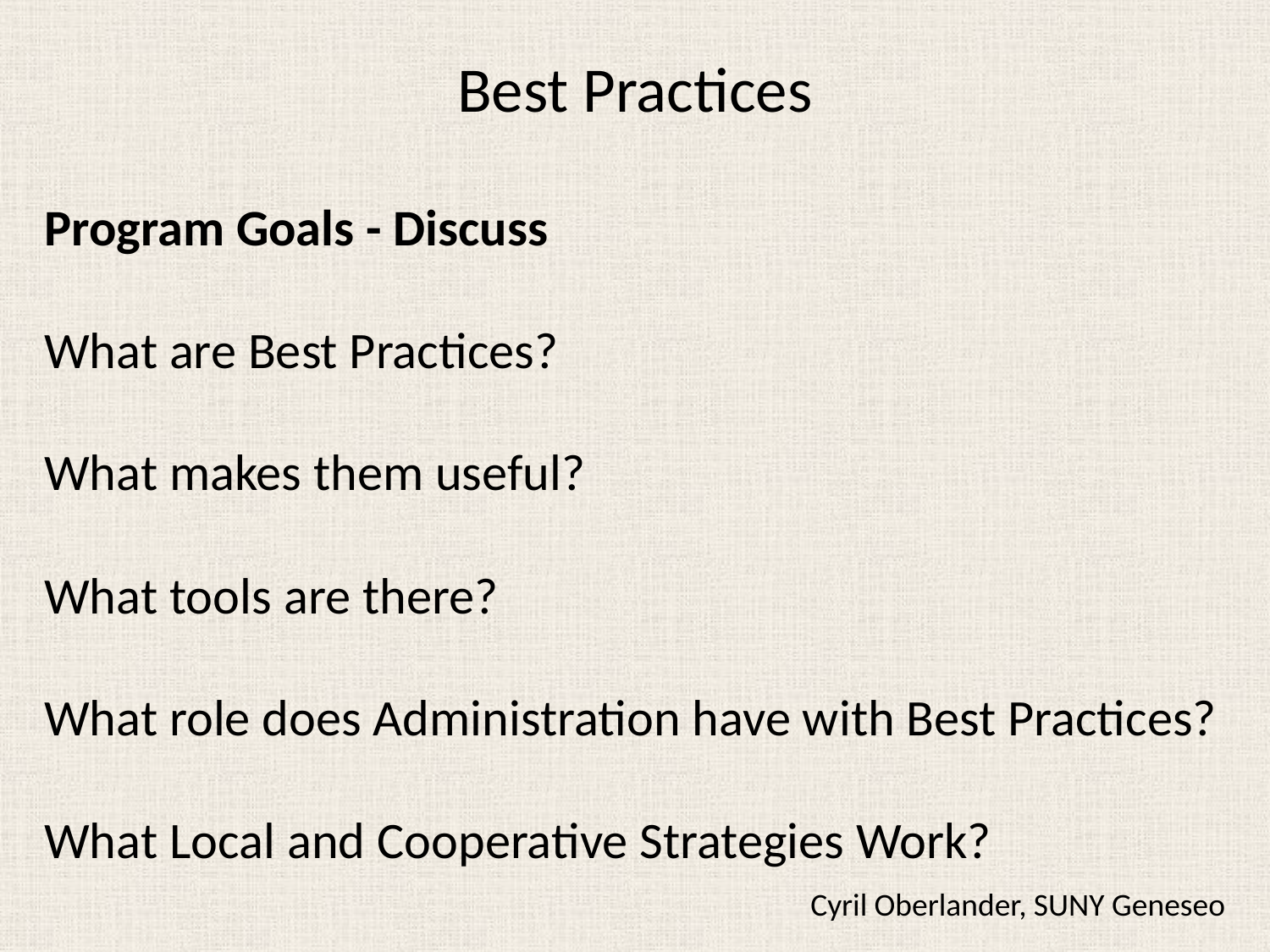

# Best Practices
Program Goals - Discuss
What are Best Practices?
What makes them useful?
What tools are there?
What role does Administration have with Best Practices?
What Local and Cooperative Strategies Work?
Cyril Oberlander, SUNY Geneseo